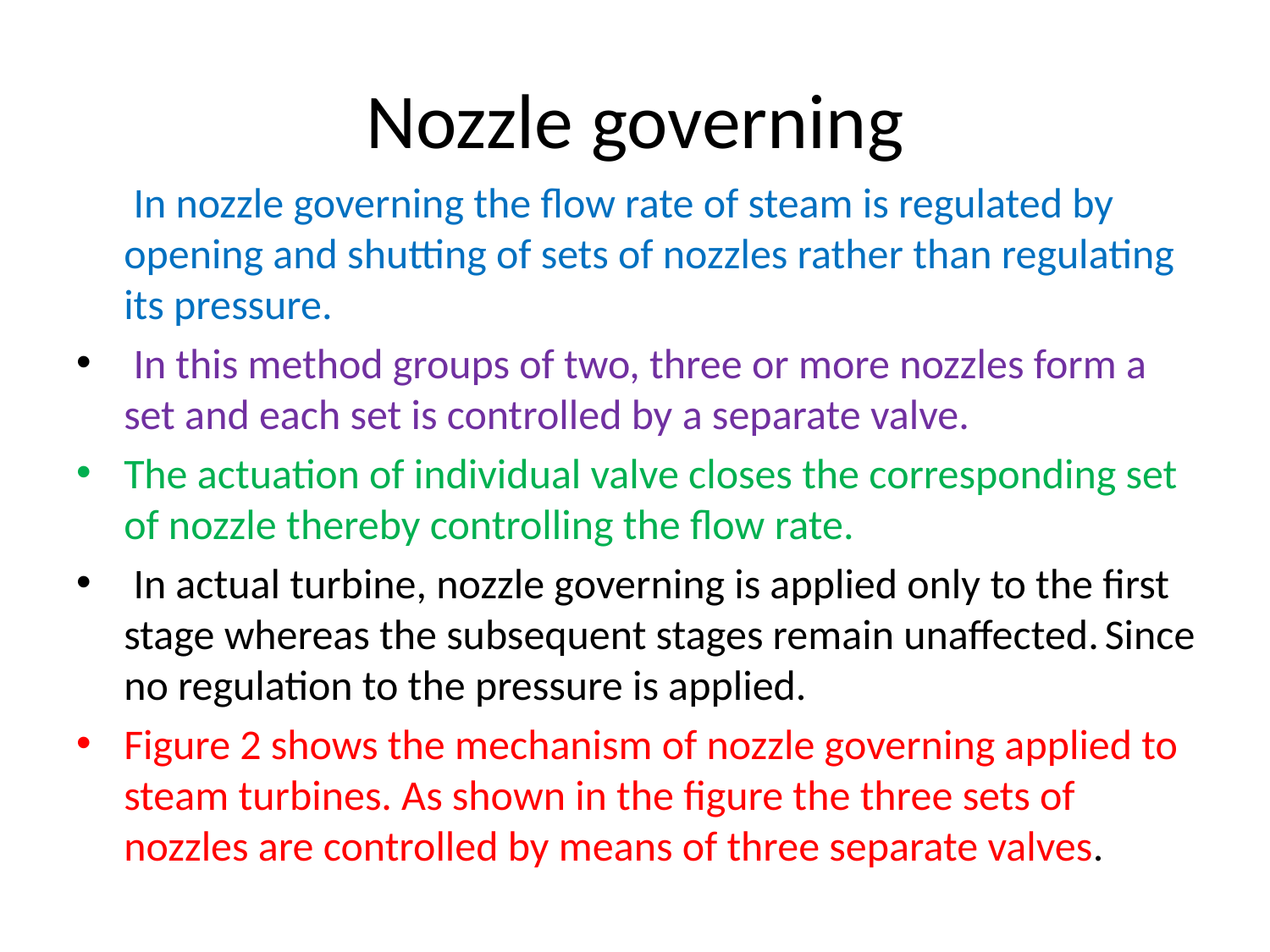

# Nozzle governing
      In nozzle governing the flow rate of steam is regulated by opening and shutting of sets of nozzles rather than regulating its pressure.
 In this method groups of two, three or more nozzles form a set and each set is controlled by a separate valve.
The actuation of individual valve closes the corresponding set of nozzle thereby controlling the flow rate.
 In actual turbine, nozzle governing is applied only to the first stage whereas the subsequent stages remain unaffected. Since no regulation to the pressure is applied.
Figure 2 shows the mechanism of nozzle governing applied to steam turbines. As shown in the figure the three sets of nozzles are controlled by means of three separate valves.